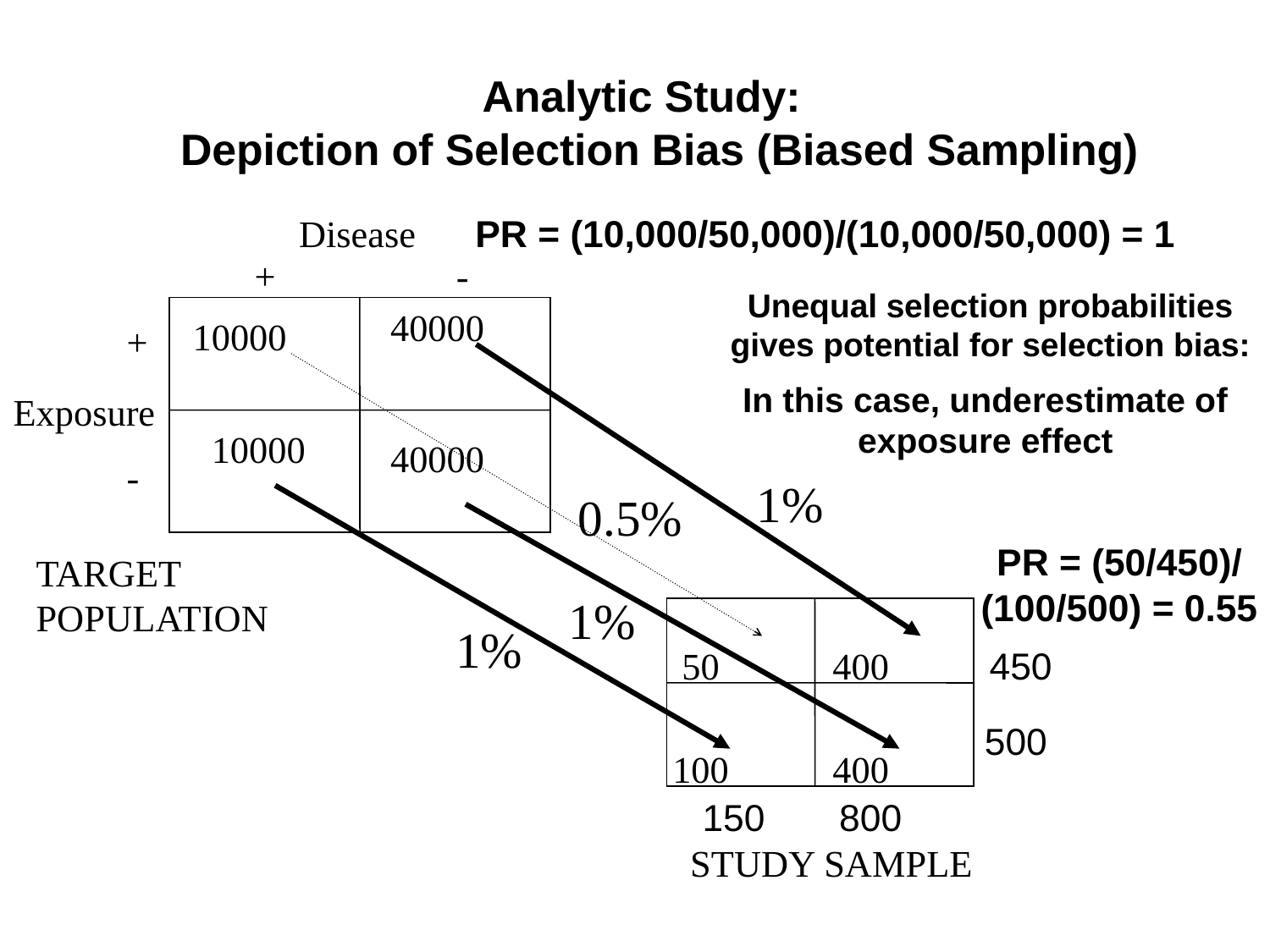

Analytic Study:
Depiction of Selection Bias (Biased Sampling)
Disease
PR = (10,000/50,000)/(10,000/50,000) = 1

+                   -
Unequal selection probabilities gives potential for selection bias:

40000
10000
+

-

In this case, underestimate of exposure effect
Exposure

10000
40000
1%
0.5%

PR = (50/450)/ (100/500) = 0.55
TARGET
POPULATION
1%

1%
50
400
450

500
100
400
150
800
STUDY SAMPLE